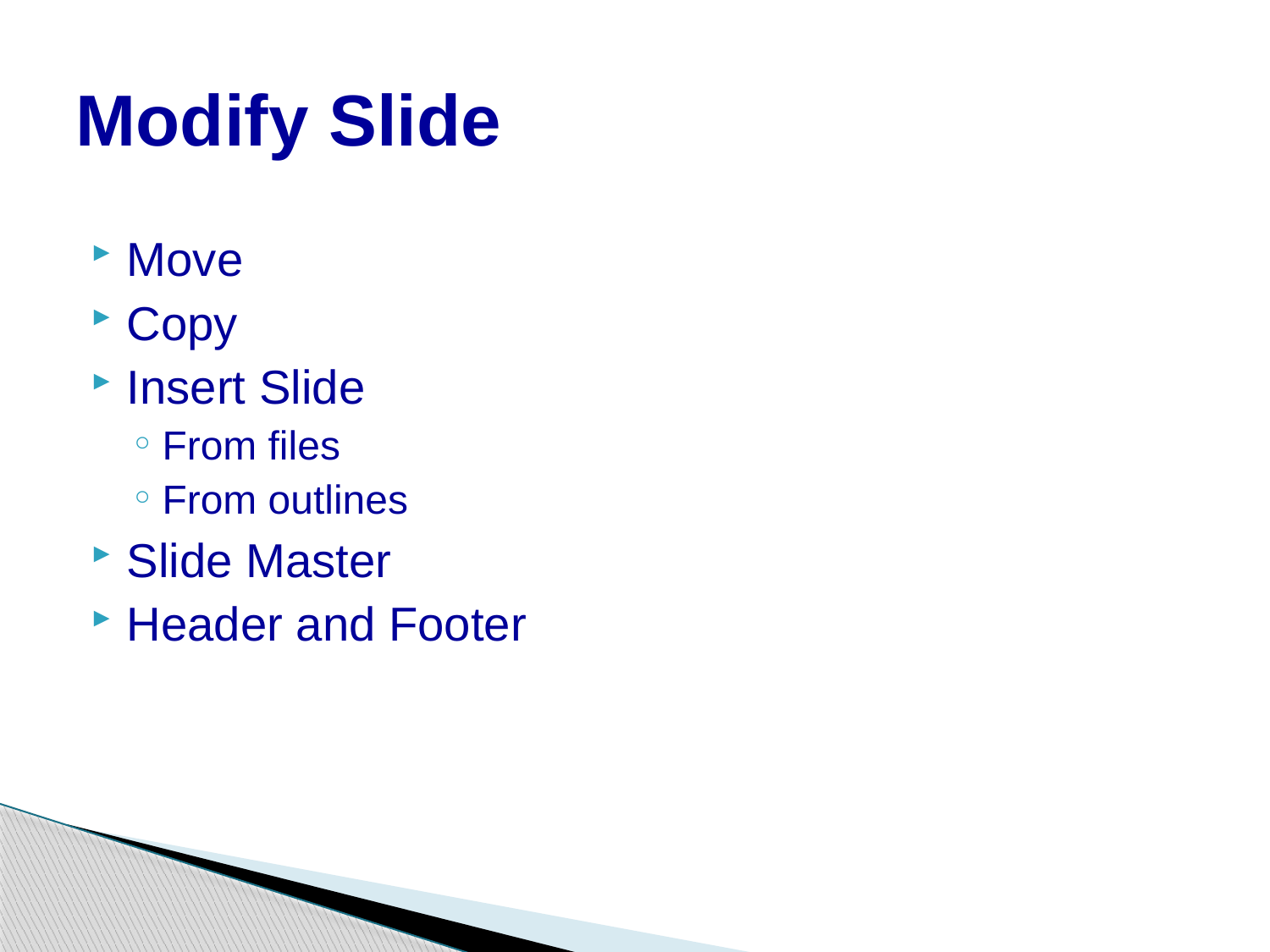

# Modify Slide
Move
Copy
Insert Slide
From files
From outlines
Slide Master
Header and Footer